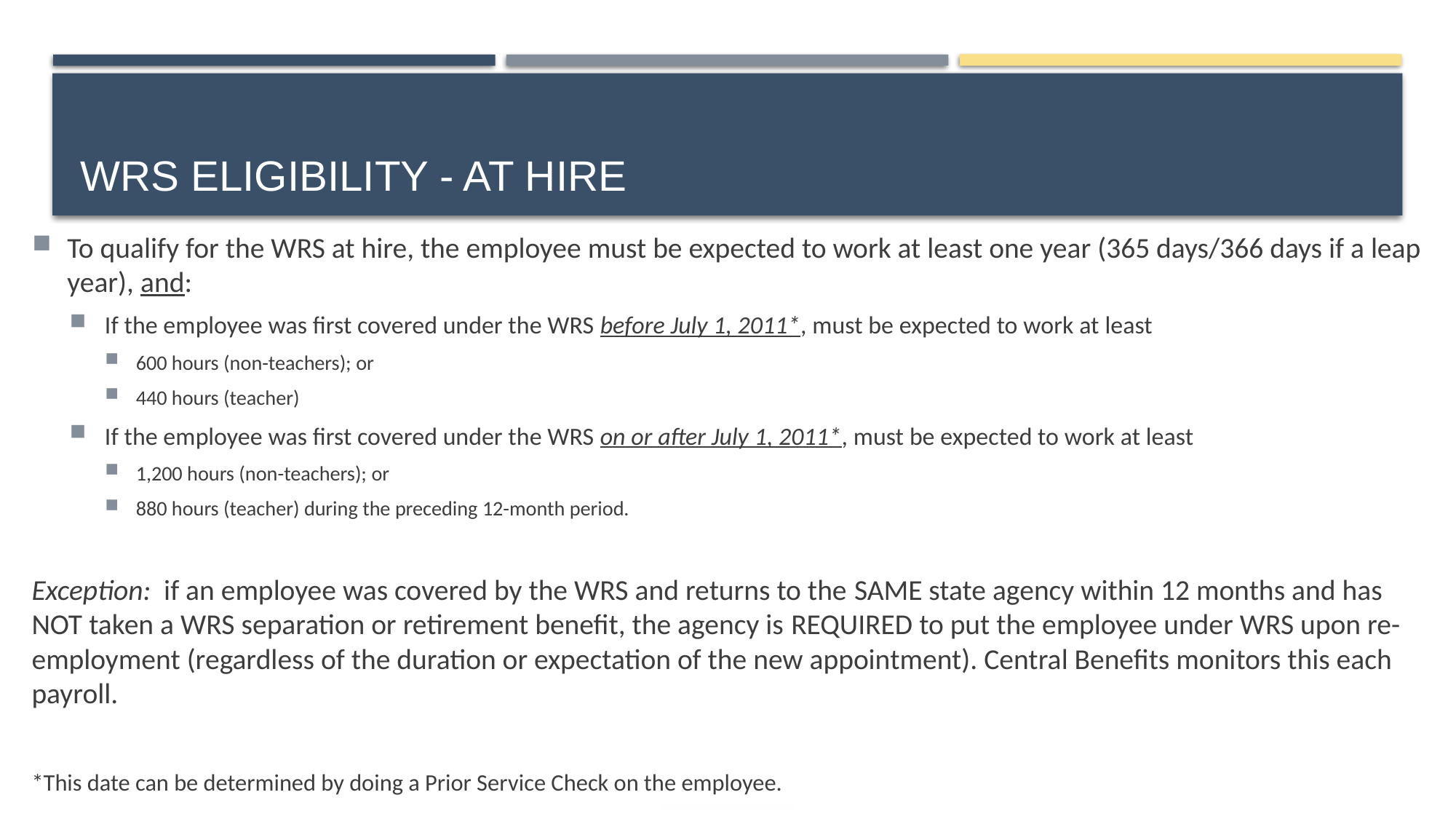

# WRS Eligibility - at Hire
To qualify for the WRS at hire, the employee must be expected to work at least one year (365 days/366 days if a leap year), and:
If the employee was first covered under the WRS before July 1, 2011*, must be expected to work at least
600 hours (non-teachers); or
440 hours (teacher)
If the employee was first covered under the WRS on or after July 1, 2011*, must be expected to work at least
1,200 hours (non-teachers); or
880 hours (teacher) during the preceding 12-month period.

Exception:  if an employee was covered by the WRS and returns to the SAME state agency within 12 months and has NOT taken a WRS separation or retirement benefit, the agency is REQUIRED to put the employee under WRS upon re-employment (regardless of the duration or expectation of the new appointment). Central Benefits monitors this each payroll.

*This date can be determined by doing a Prior Service Check on the employee.